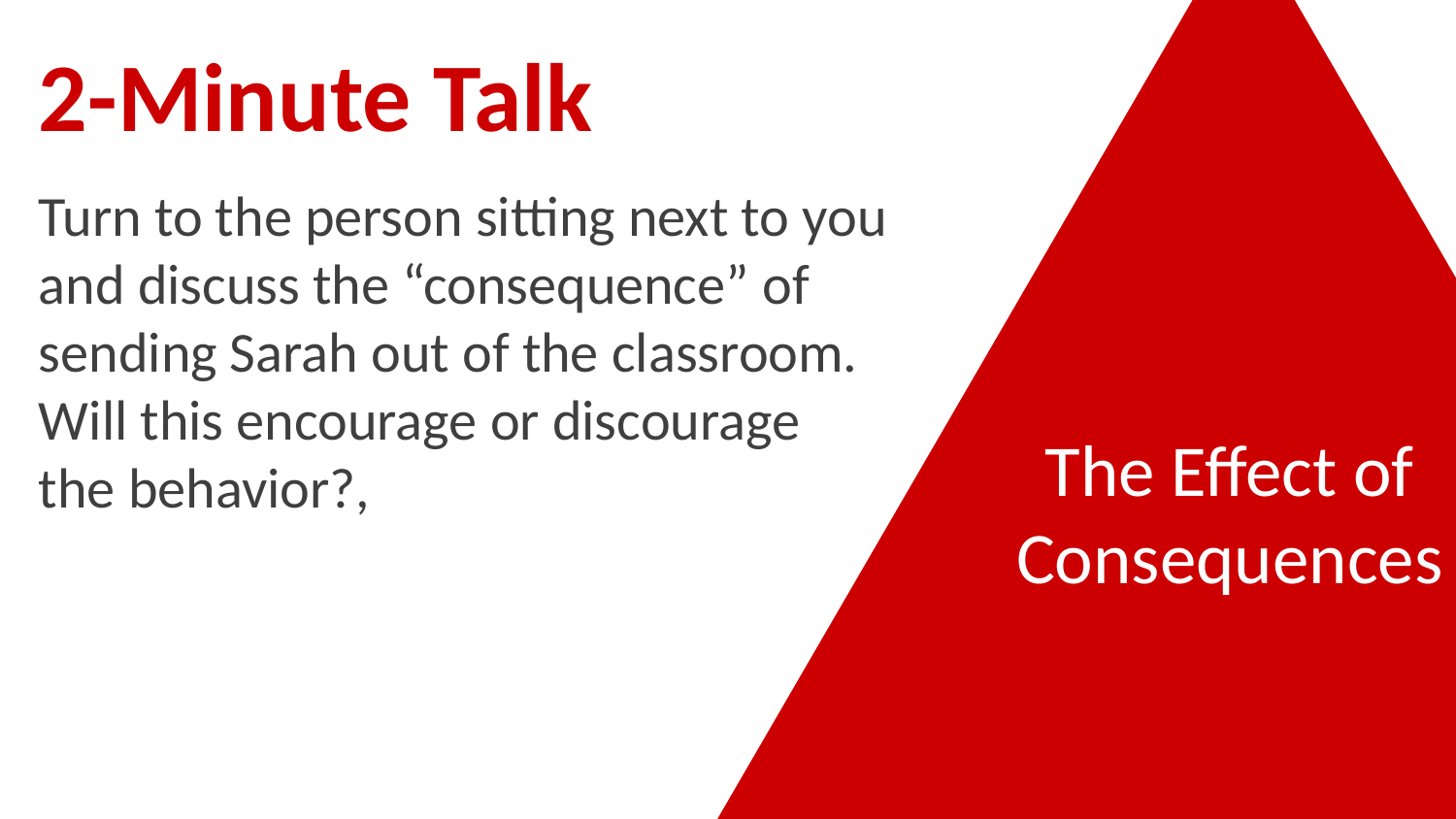

# 2-Minute Talk
Turn to the person sitting next to you and discuss the “consequence” of sending Sarah out of the classroom.
Will this encourage or discourage
the behavior?,

The Effect of Consequences